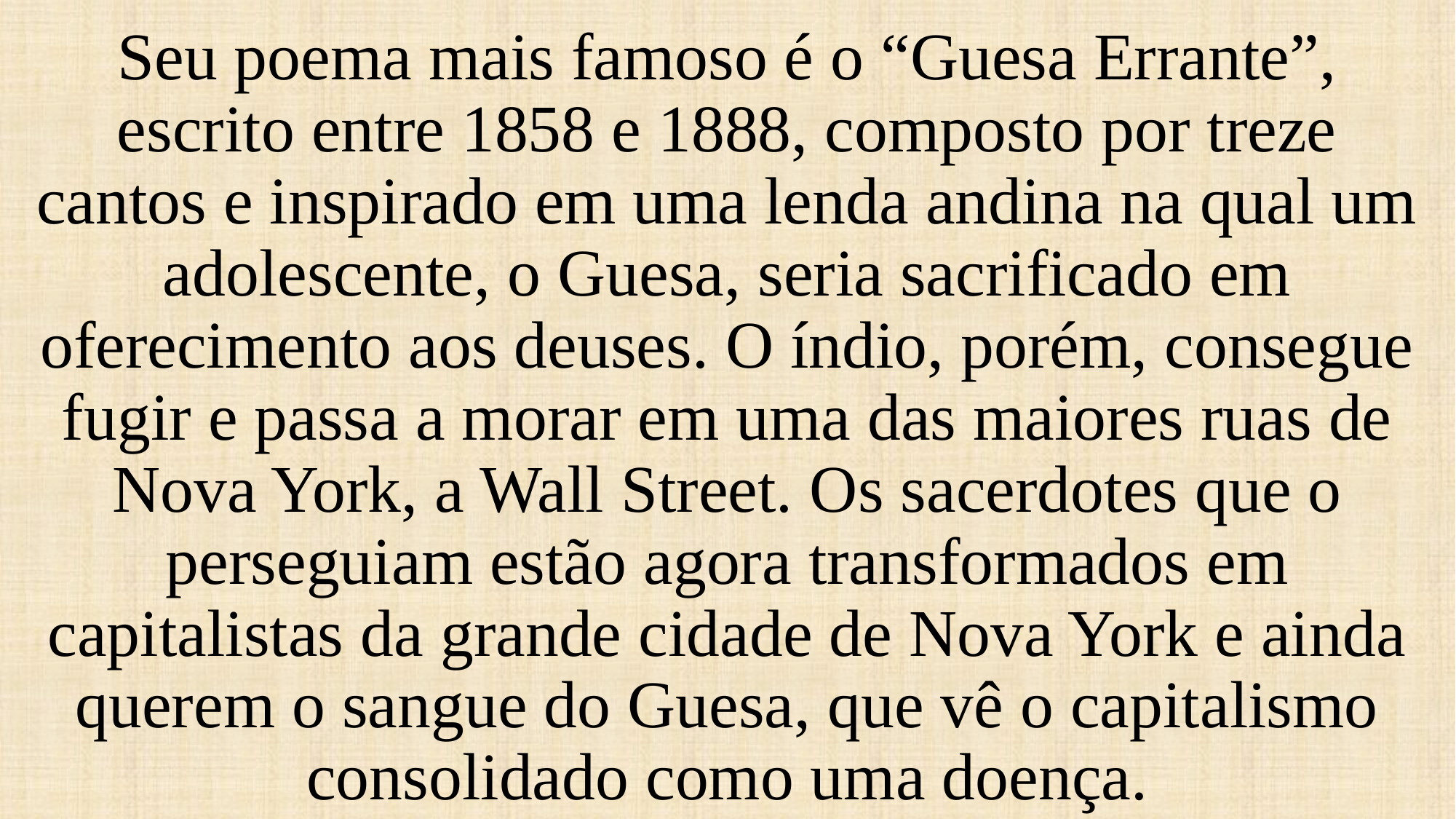

Seu poema mais famoso é o “Guesa Errante”, escrito entre 1858 e 1888, composto por treze cantos e inspirado em uma lenda andina na qual um adolescente, o Guesa, seria sacrificado em oferecimento aos deuses. O índio, porém, consegue fugir e passa a morar em uma das maiores ruas de Nova York, a Wall Street. Os sacerdotes que o perseguiam estão agora transformados em capitalistas da grande cidade de Nova York e ainda querem o sangue do Guesa, que vê o capitalismo consolidado como uma doença.